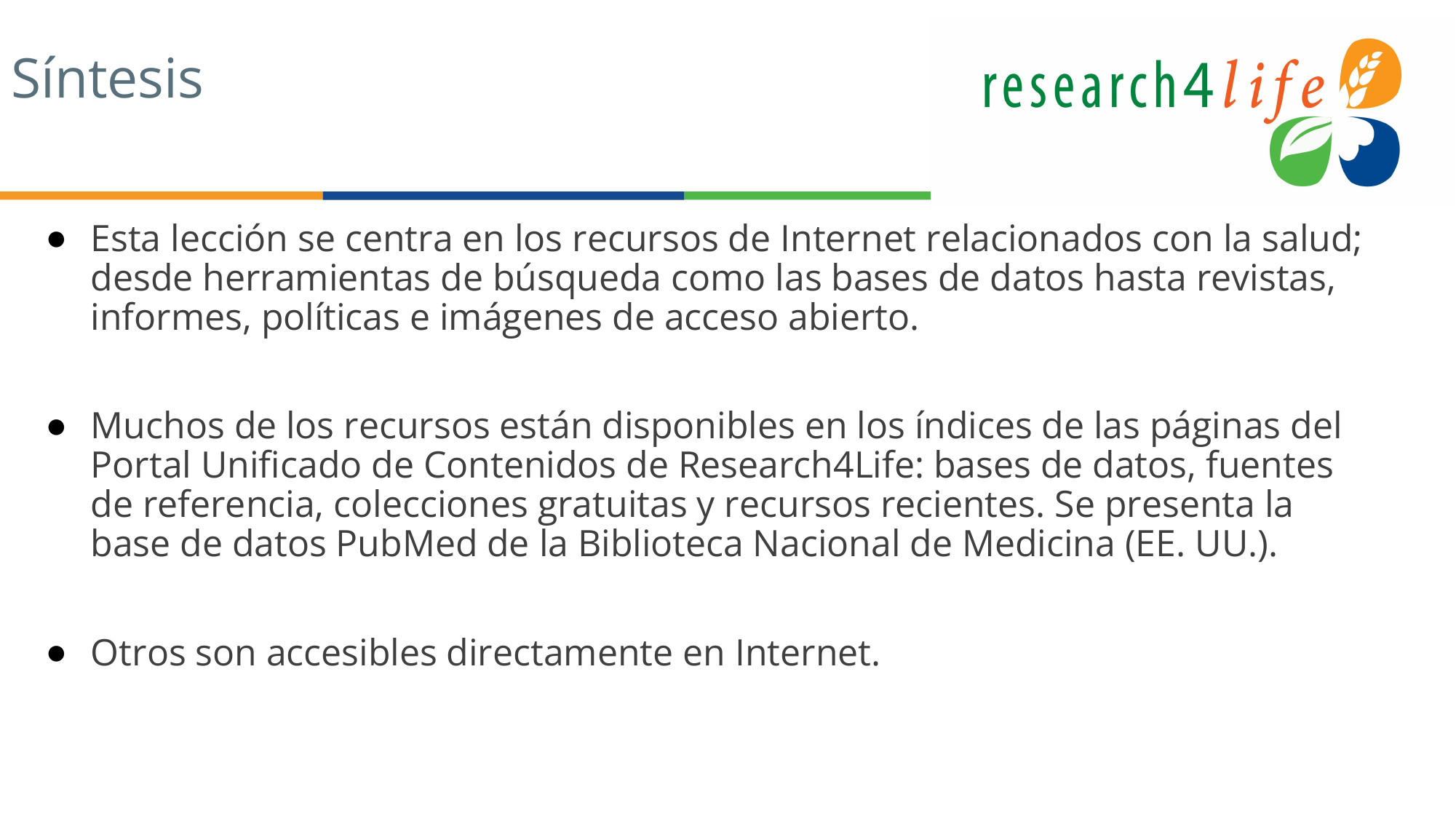

# Síntesis
Esta lección se centra en los recursos de Internet relacionados con la salud;  desde herramientas de búsqueda como las bases de datos hasta revistas, informes, políticas e imágenes de acceso abierto.

Muchos de los recursos están disponibles en los índices de las páginas del Portal Unificado de Contenidos de Research4Life: bases de datos, fuentes de referencia, colecciones gratuitas y recursos recientes. Se presenta la base de datos PubMed de la Biblioteca Nacional de Medicina (EE. UU.).

Otros son accesibles directamente en Internet.